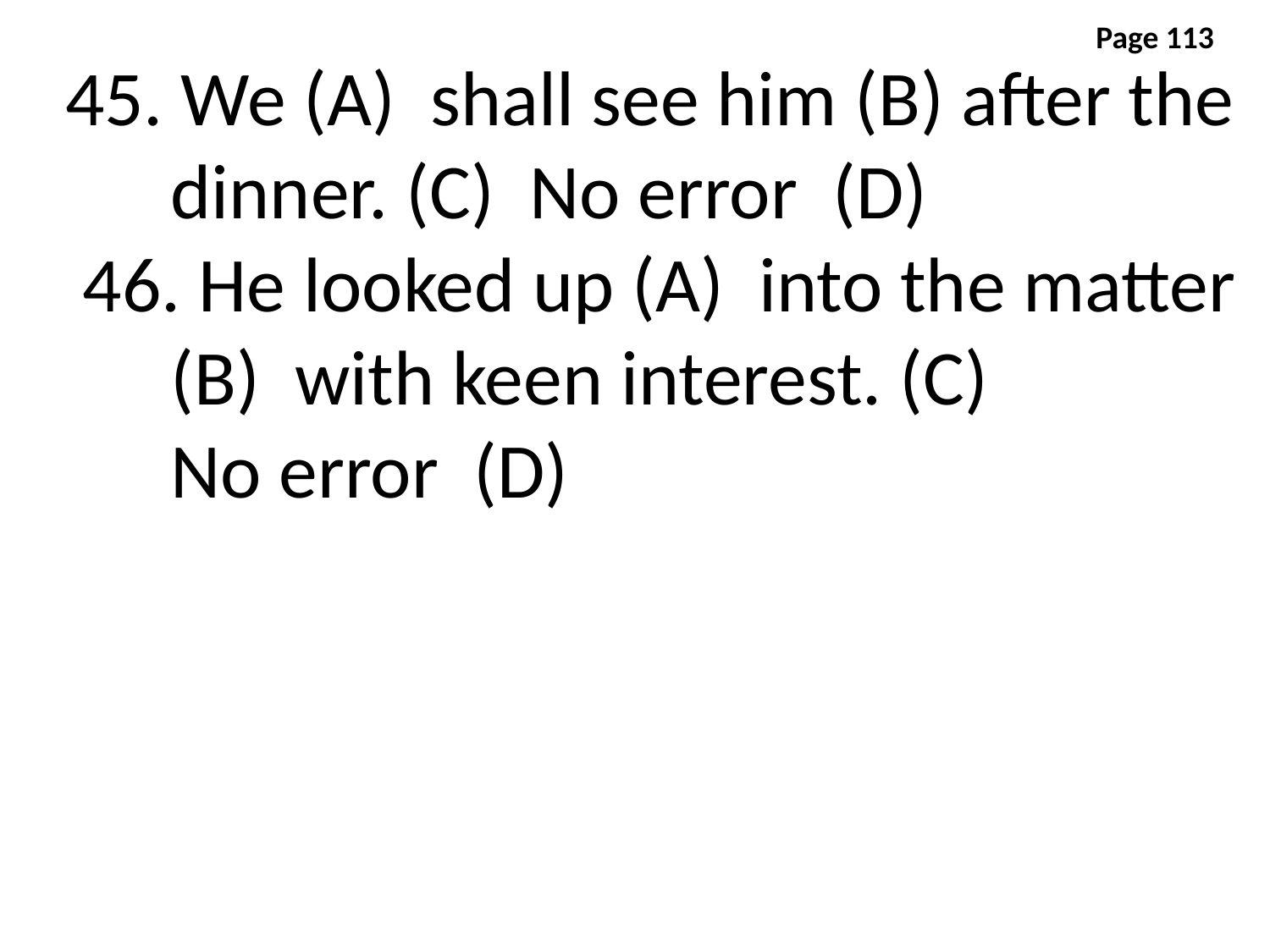

Page 113
45. We (A)  shall see him (B) after the
      dinner. (C)  No error  (D)
 46. He looked up (A)  into the matter
      (B)  with keen interest. (C)
      No error  (D)